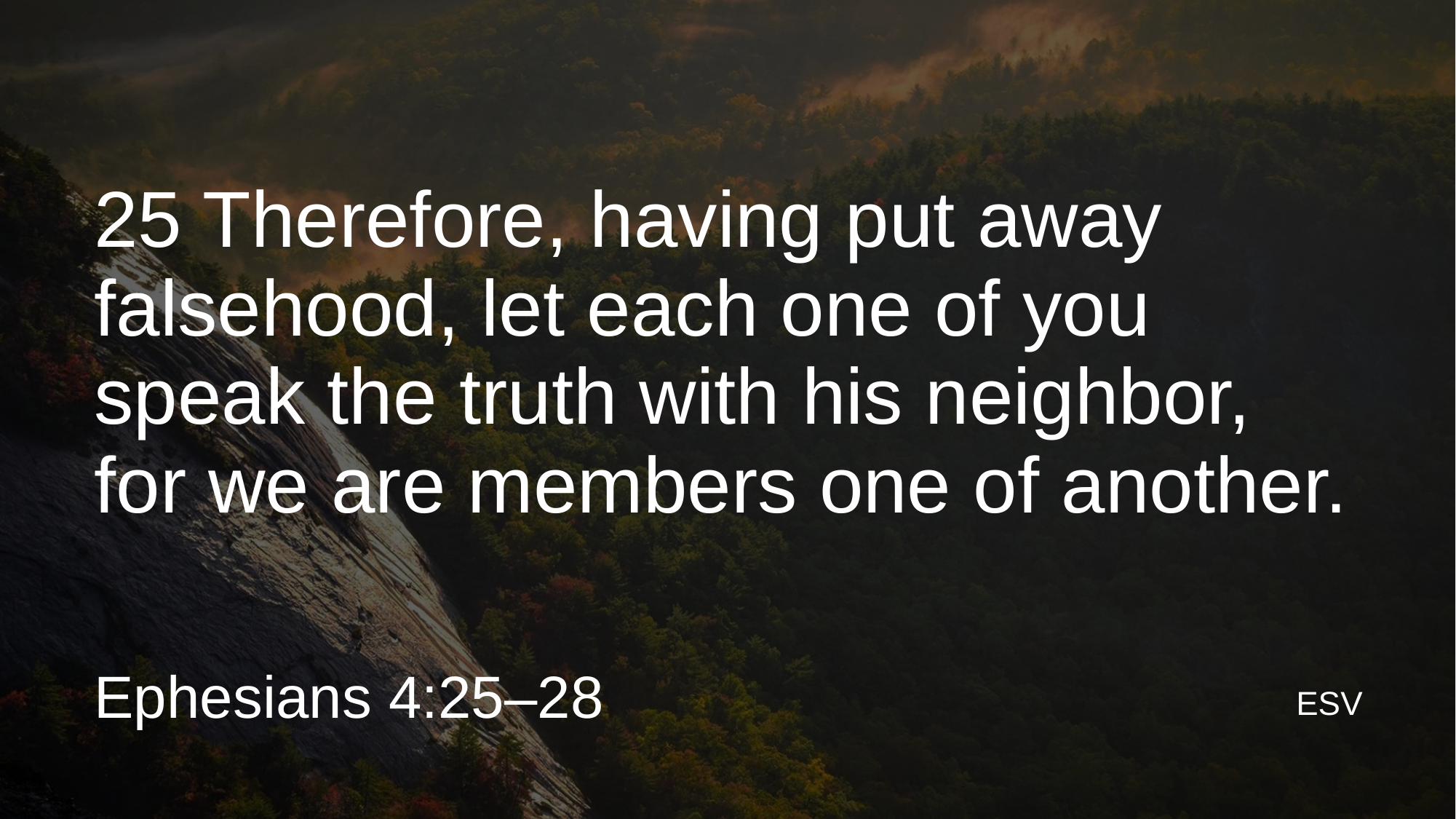

# 25 Therefore, having put away falsehood, let each one of you speak the truth with his neighbor, for we are members one of another.
Ephesians 4:25–28
ESV